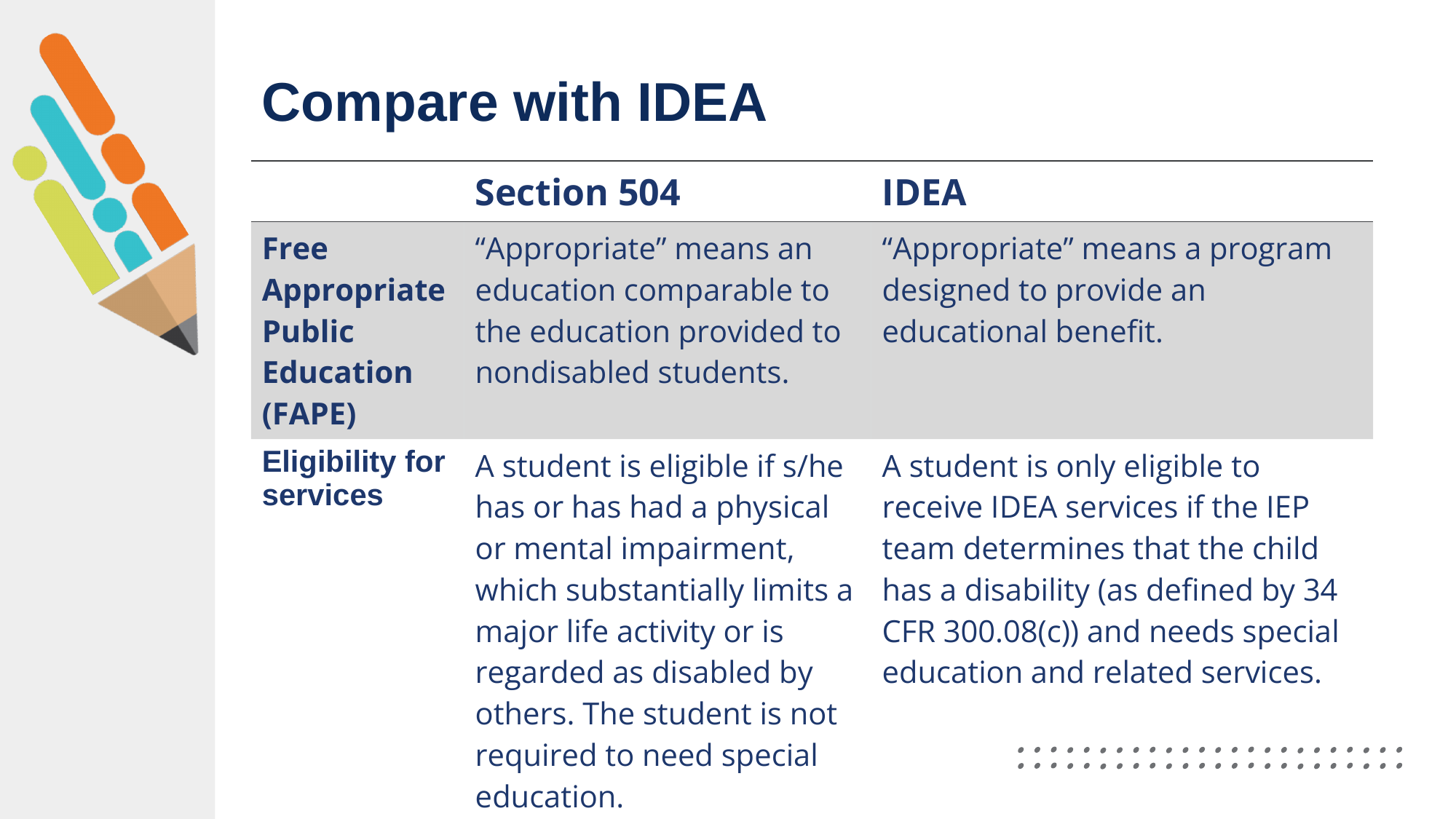

# Compare with IDEA
|  | Section 504 | IDEA |
| --- | --- | --- |
| Free Appropriate Public Education (FAPE) | “Appropriate” means an education comparable to the education provided to nondisabled students. | “Appropriate” means a program designed to provide an educational benefit. |
| Eligibility for services | A student is eligible if s/he has or has had a physical or mental impairment, which substantially limits a major life activity or is regarded as disabled by others. The student is not required to need special education. | A student is only eligible to receive IDEA services if the IEP team determines that the child has a disability (as defined by 34 CFR 300.08(c)) and needs special education and related services. |